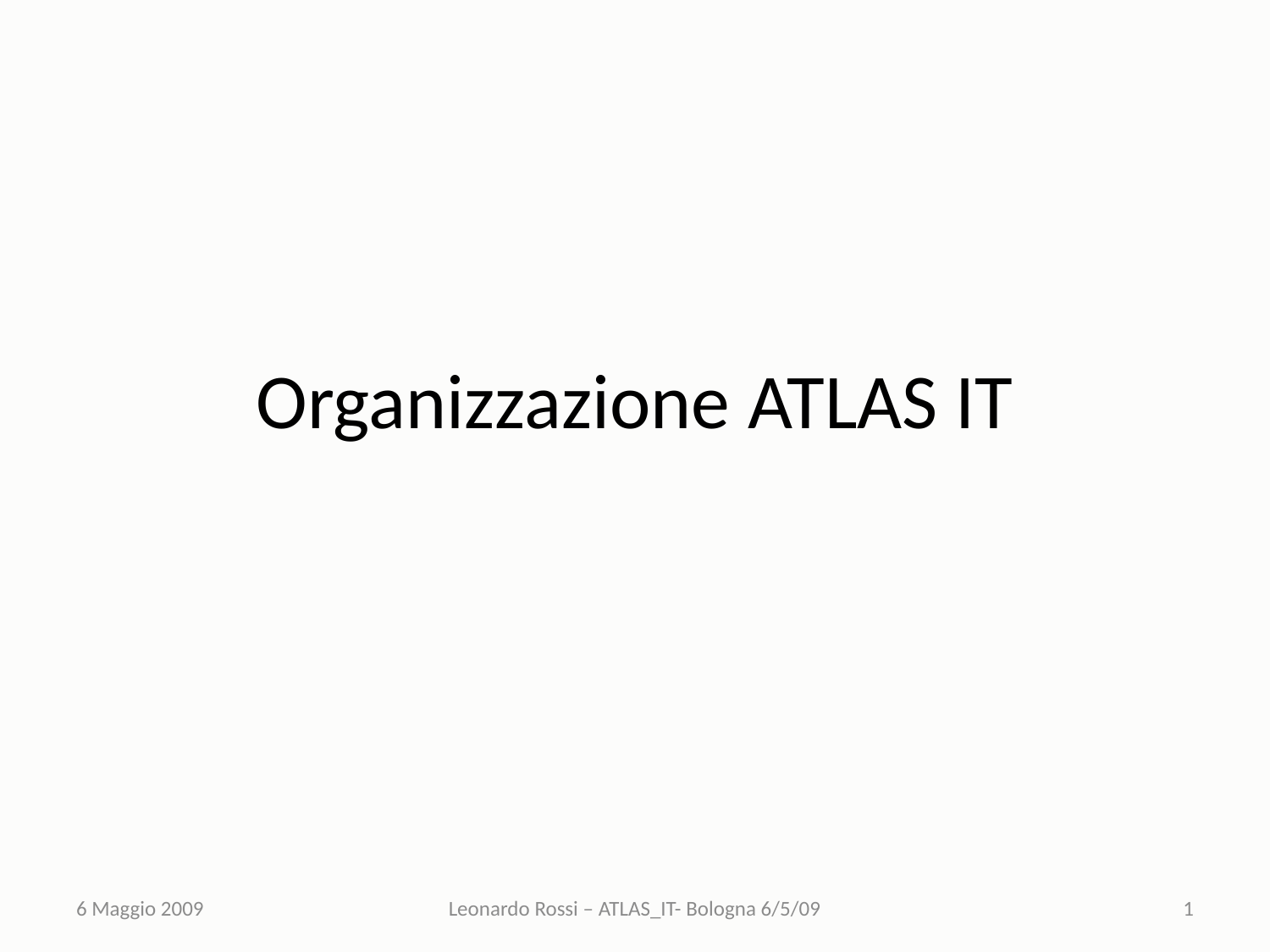

# Organizzazione ATLAS IT
6 Maggio 2009
Leonardo Rossi – ATLAS_IT- Bologna 6/5/09
1